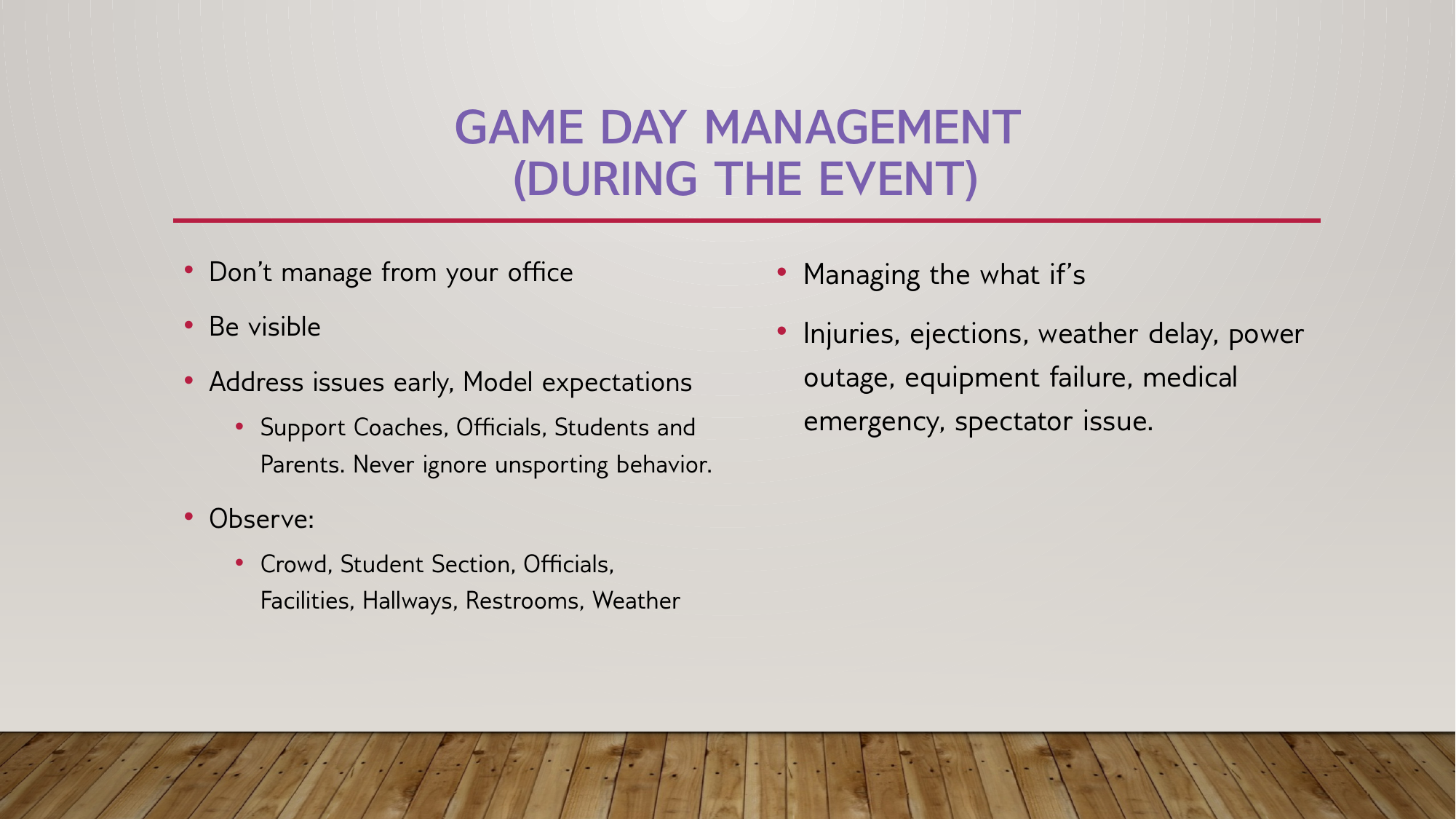

# GAME DAY MANAGEMENT (DURING the event)
Don’t manage from your office
Be visible
Address issues early, Model expectations
Support Coaches, Officials, Students and Parents. Never ignore unsporting behavior.
Observe:
Crowd, Student Section, Officials, Facilities, Hallways, Restrooms, Weather
Managing the what if’s
Injuries, ejections, weather delay, power outage, equipment failure, medical emergency, spectator issue.